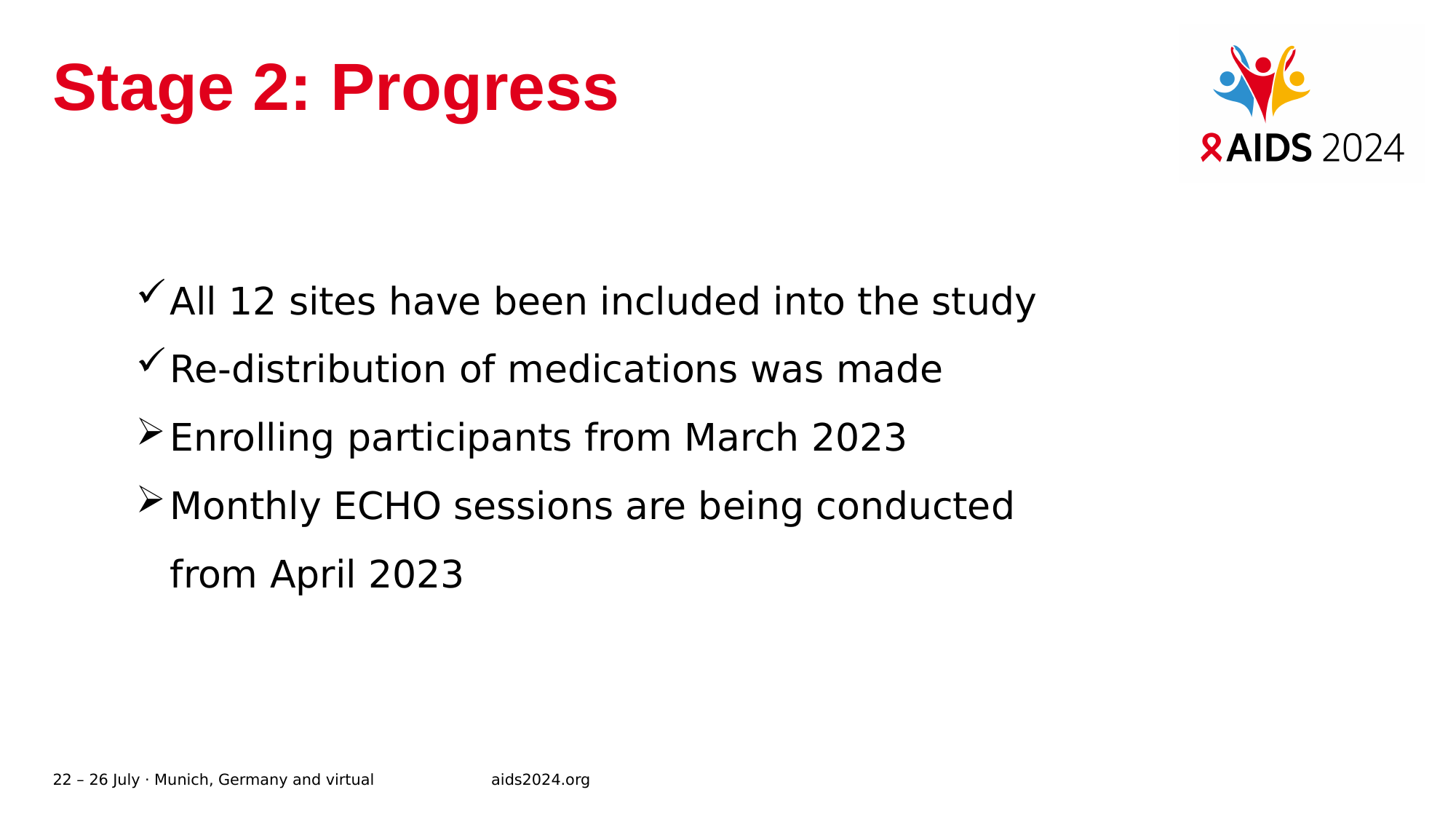

# Stage 2: Progress
All 12 sites have been included into the study
Re-distribution of medications was made
Enrolling participants from March 2023
Monthly ECHO sessions are being conducted from April 2023